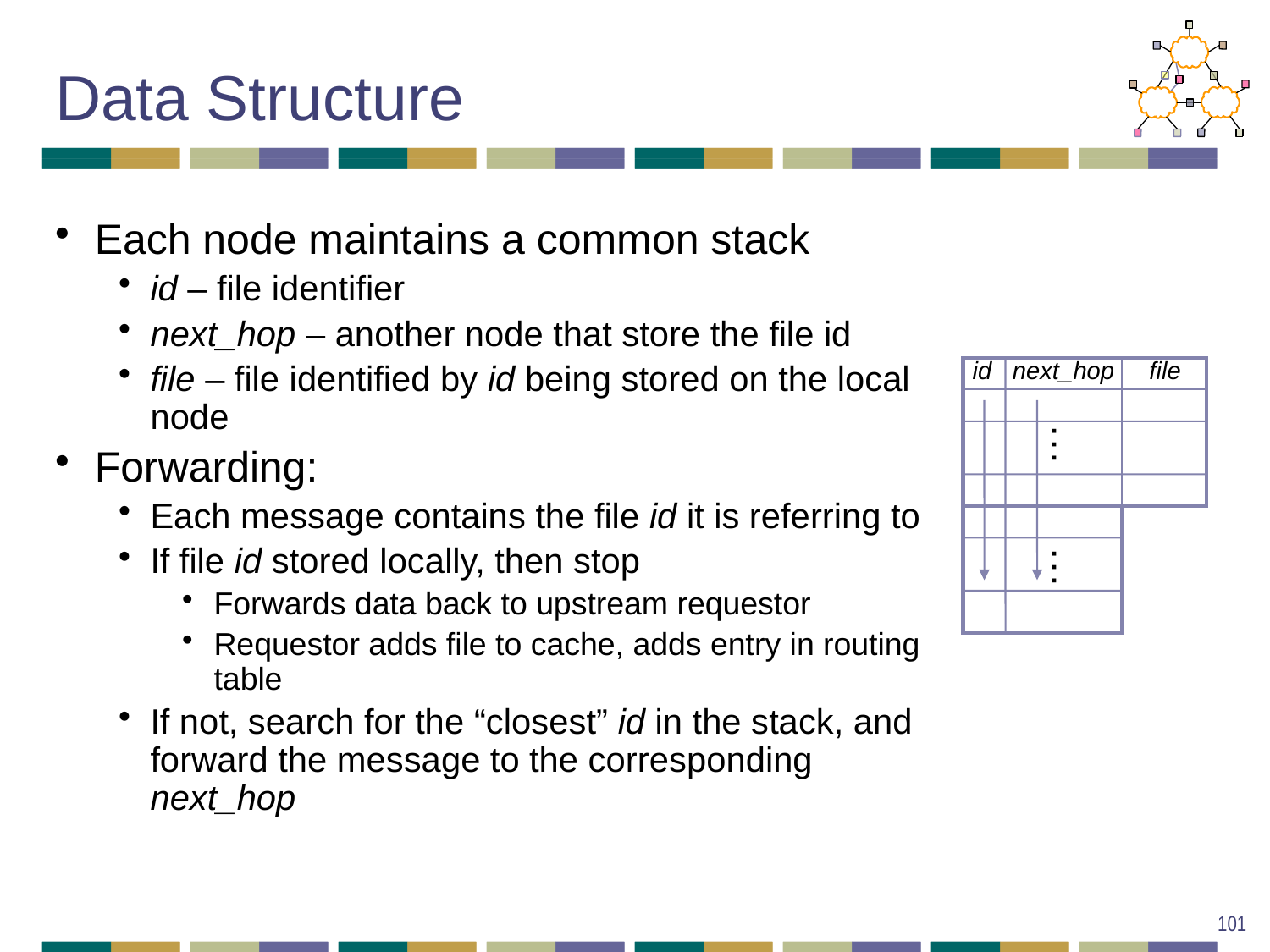

# Data Structure
Each node maintains a common stack
id – file identifier
next_hop – another node that store the file id
file – file identified by id being stored on the local node
Forwarding:
Each message contains the file id it is referring to
If file id stored locally, then stop
Forwards data back to upstream requestor
Requestor adds file to cache, adds entry in routing table
If not, search for the “closest” id in the stack, and forward the message to the corresponding next_hop
id   next_hop     file

…

…

101